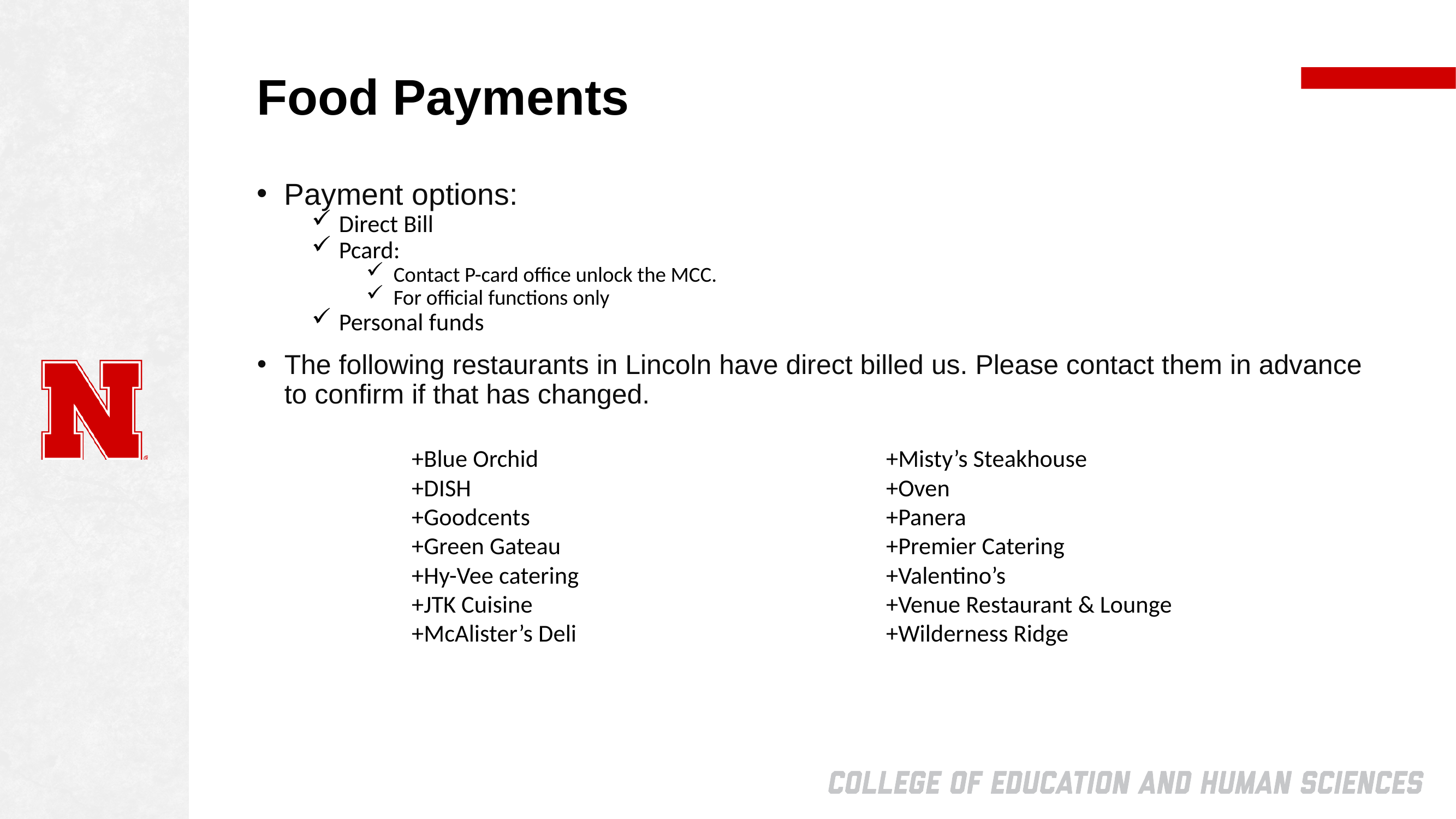

# Food Payments
Payment options:
Direct Bill
Pcard:
Contact P-card office unlock the MCC.
For official functions only
Personal funds
The following restaurants in Lincoln have direct billed us. Please contact them in advance to confirm if that has changed.

+Blue Orchid
+DISH
+Goodcents
+Green Gateau
+Hy-Vee catering
+JTK Cuisine
+McAlister’s Deli

+Misty’s Steakhouse
+Oven
+Panera
+Premier Catering
+Valentino’s
+Venue Restaurant & Lounge
+Wilderness Ridge